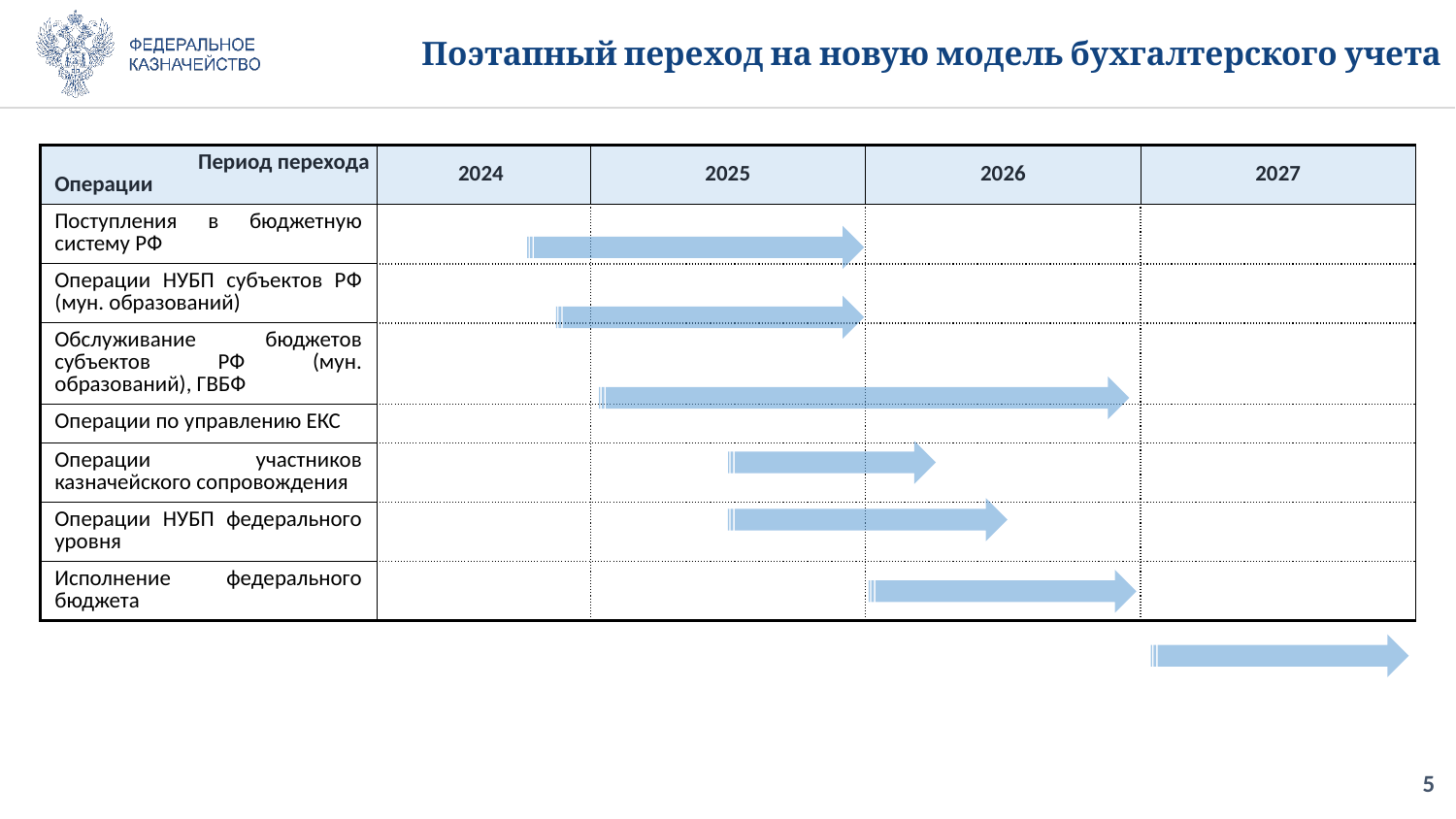

Поэтапный переход на новую модель бухгалтерского учета

Период перехода
| Операции | 2024 | 2025 | 2026 | 2027 |
| --- | --- | --- | --- | --- |
| Поступления в бюджетную систему РФ |  |  |  |  |
| Операции НУБП субъектов РФ (мун. образований) |  |  |  |  |
| Обслуживание бюджетов субъектов РФ (мун. образований), ГВБФ |  |  |  |  |
| Операции по управлению ЕКС |  |  |  |  |
| Операции участников казначейского сопровождения |  |  |  |  |
| Операции НУБП федерального уровня |  |  |  |  |
| Исполнение федерального бюджета |  |  |  |  |

5